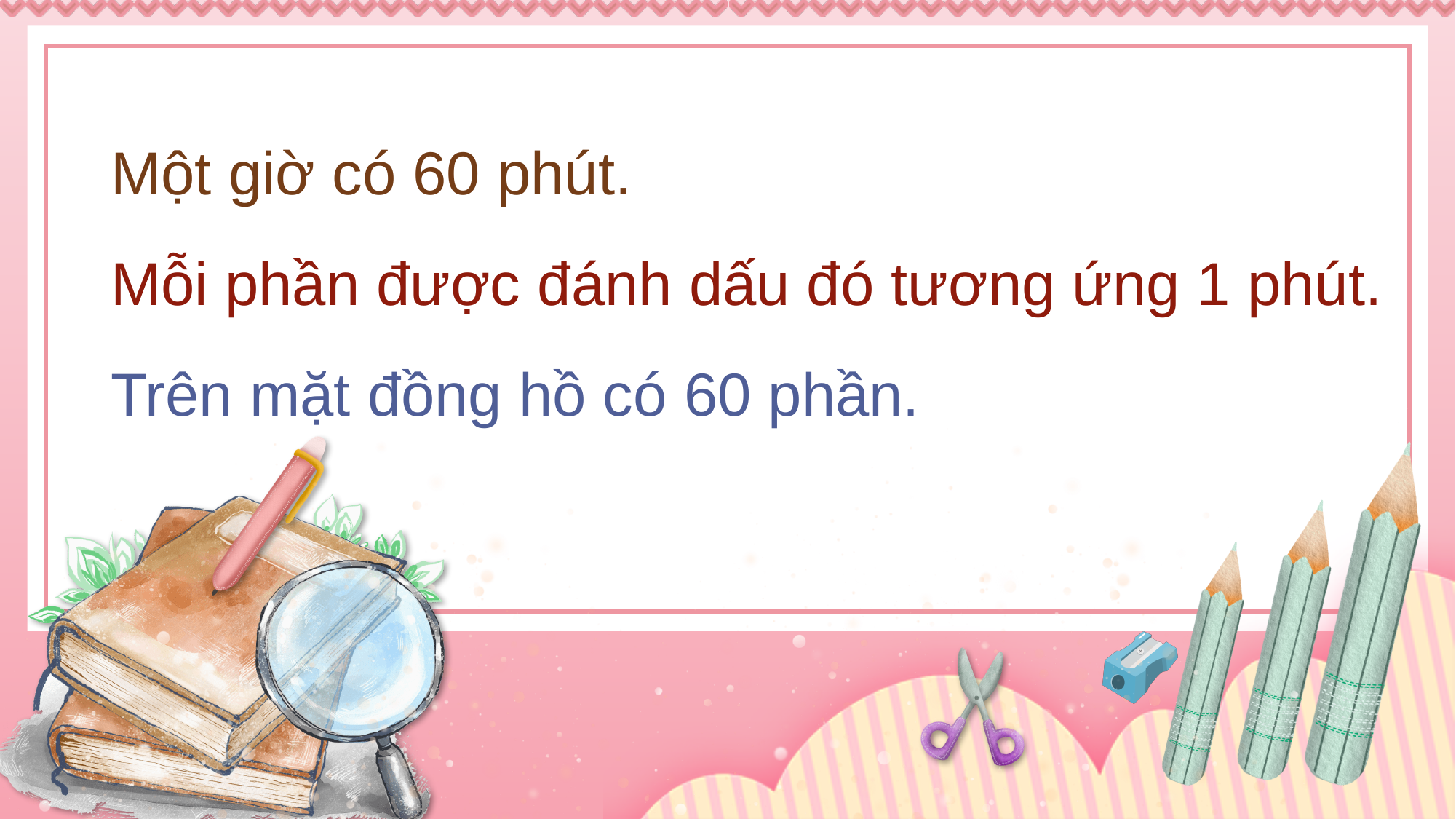

Một giờ có 60 phút.
Mỗi phần được đánh dấu đó tương ứng 1 phút.
Trên mặt đồng hồ có 60 phần.